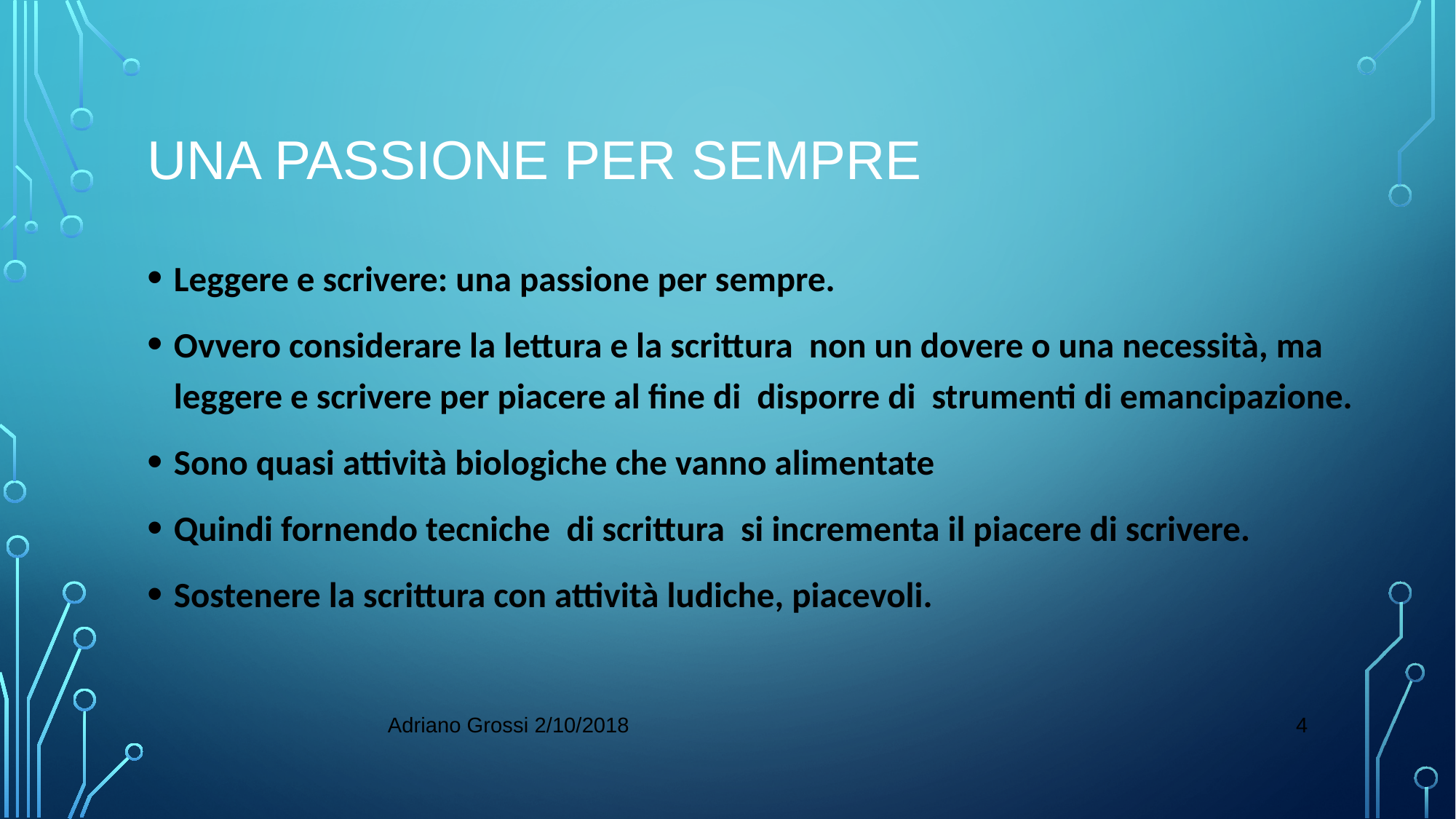

# Una passione per sempre
Leggere e scrivere: una passione per sempre.
Ovvero considerare la lettura e la scrittura  non un dovere o una necessità, ma leggere e scrivere per piacere al fine di  disporre di  strumenti di emancipazione.
Sono quasi attività biologiche che vanno alimentate
Quindi fornendo tecniche  di scrittura  si incrementa il piacere di scrivere.
Sostenere la scrittura con attività ludiche, piacevoli.
4
Adriano Grossi 2/10/2018